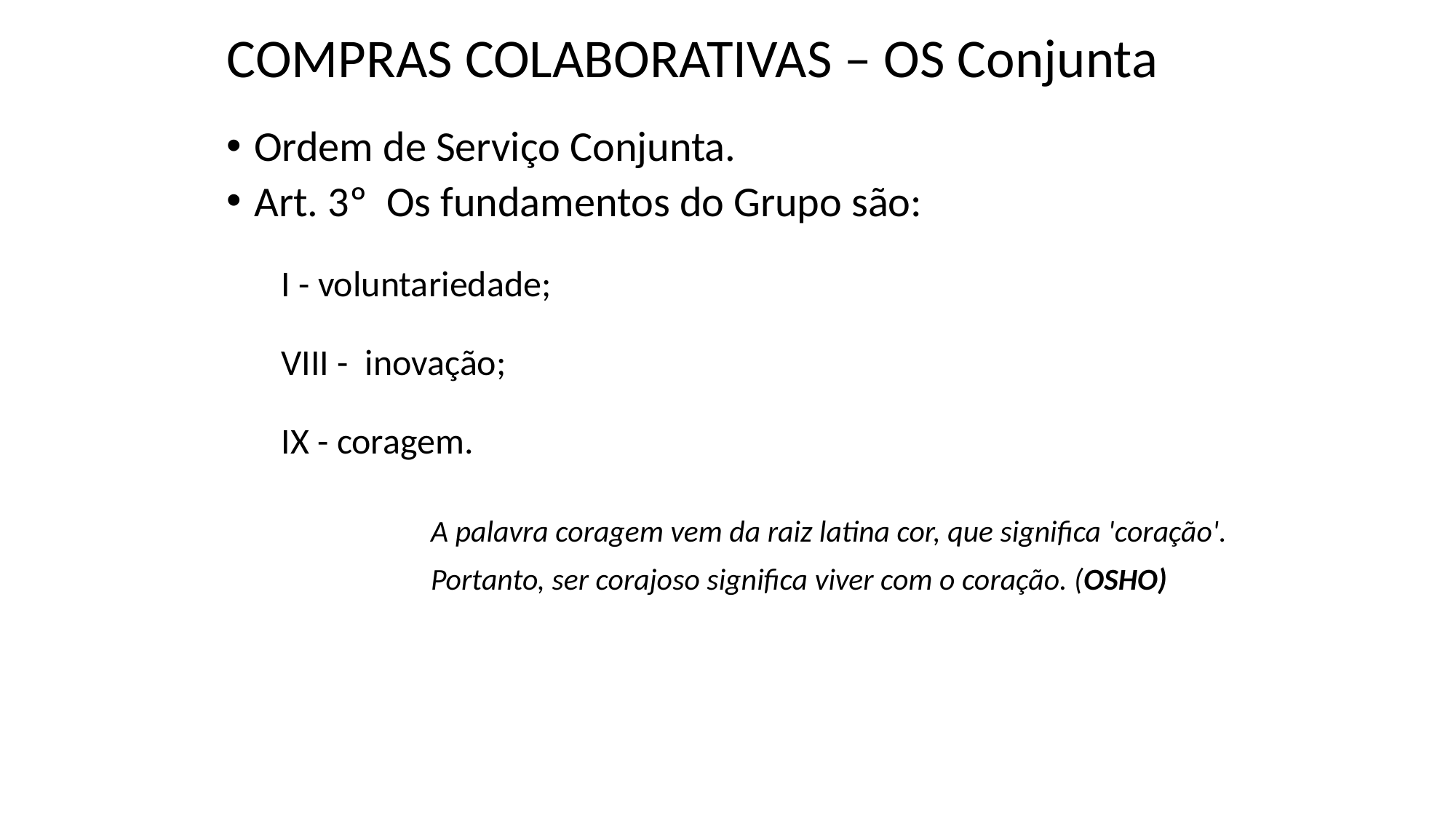

# COMPRAS COLABORATIVAS – OS Conjunta
Ordem de Serviço Conjunta.
Art. 3º  Os fundamentos do Grupo são:

I - voluntariedade;

VIII -  inovação;

IX - coragem.

A palavra coragem vem da raiz latina cor, que significa 'coração'.
Portanto, ser corajoso significa viver com o coração. (OSHO)